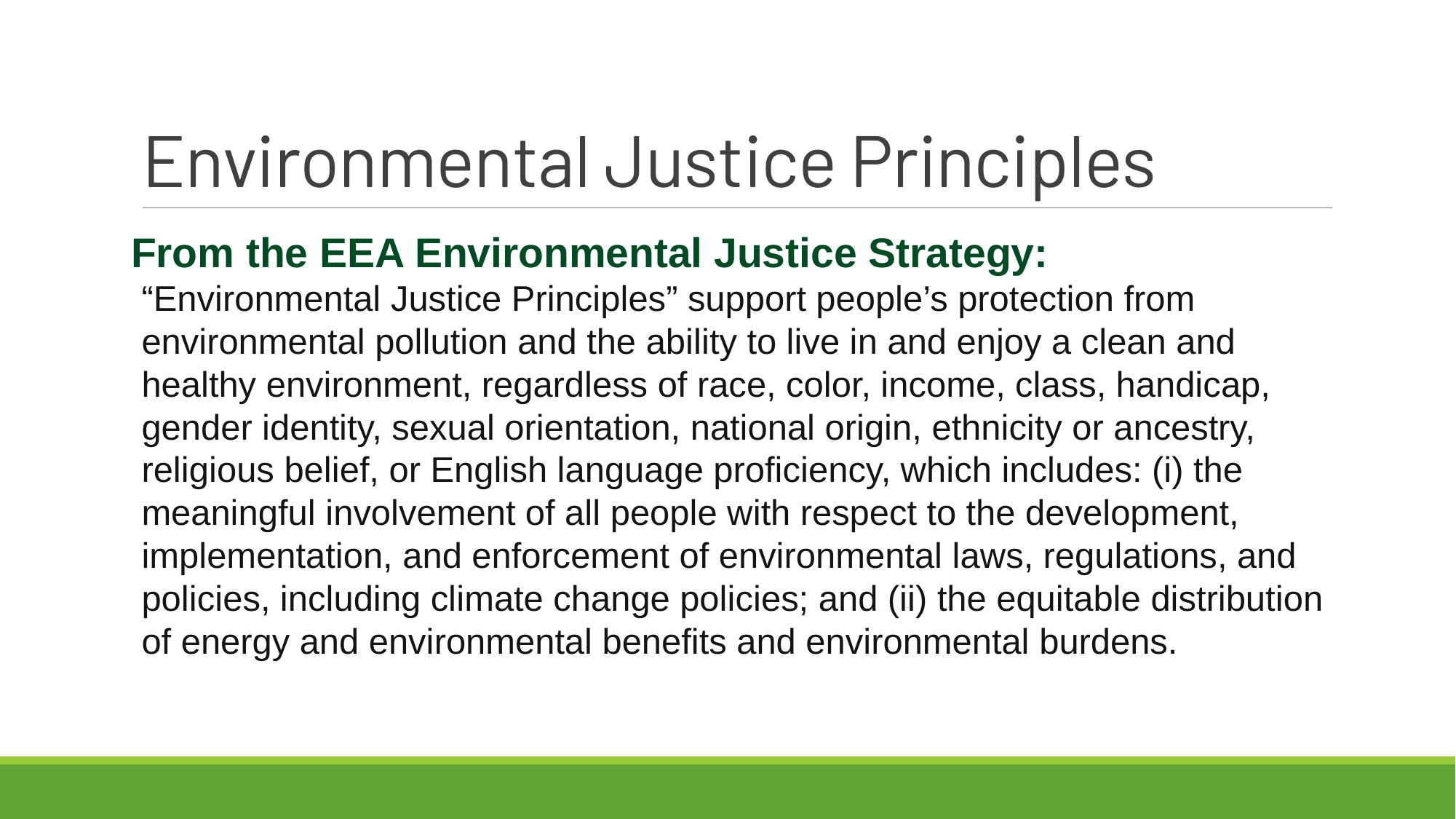

# Environmental Justice Principles
From the EEA Environmental Justice Strategy:
“Environmental Justice Principles” support people’s protection from environmental pollution and the ability to live in and enjoy a clean and healthy environment, regardless of race, color, income, class, handicap, gender identity, sexual orientation, national origin, ethnicity or ancestry, religious belief, or English language proficiency, which includes: (i) the meaningful involvement of all people with respect to the development, implementation, and enforcement of environmental laws, regulations, and policies, including climate change policies; and (ii) the equitable distribution of energy and environmental benefits and environmental burdens.